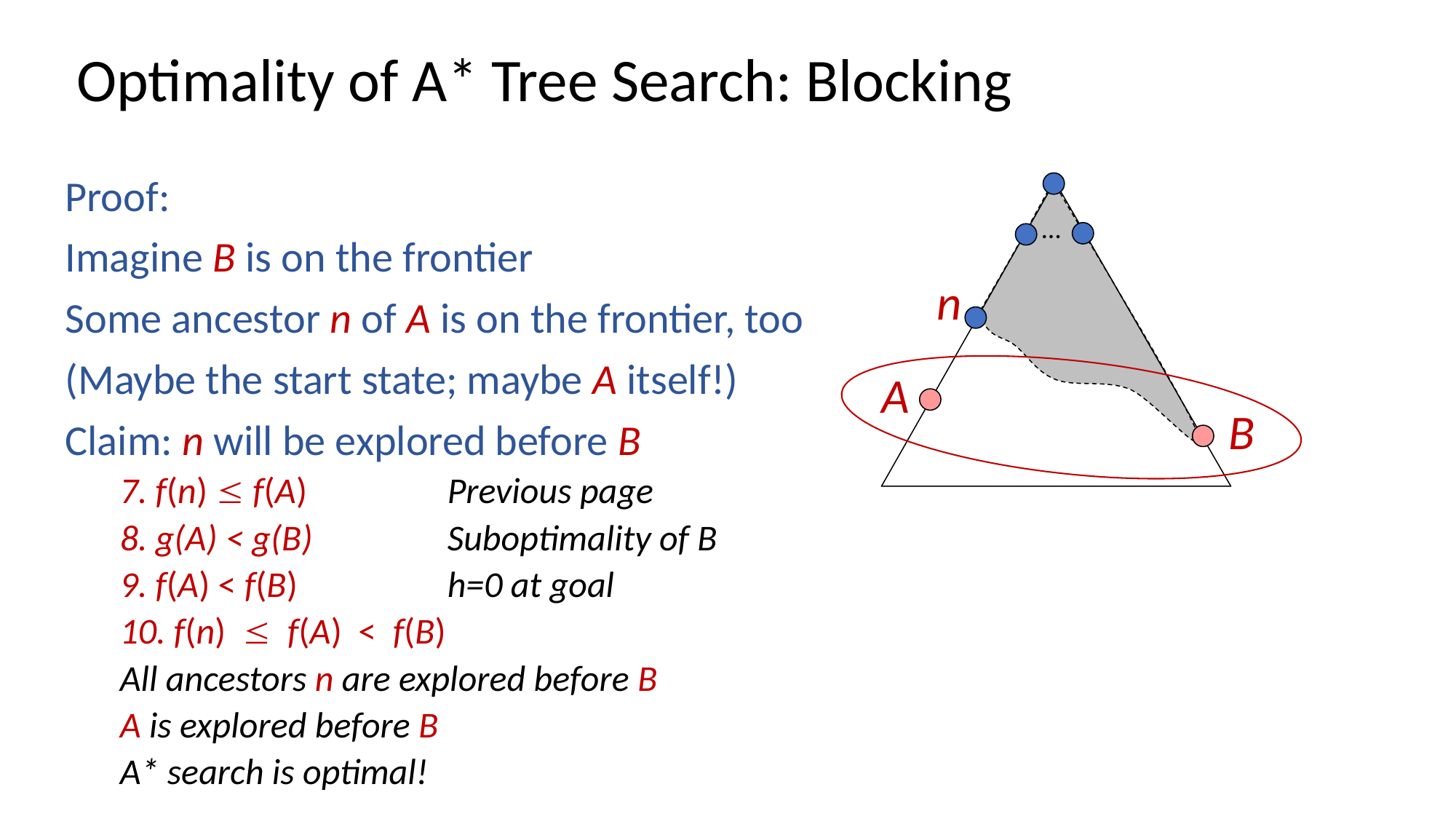

# Optimality of A* Tree Search: Blocking
Proof:
Imagine B is on the frontier
Some ancestor n of A is on the frontier, too
(Maybe the start state; maybe A itself!)
Claim: n will be explored before B
7. f(n) ≤ f(A)		Previous page
8. g(A) < g(B)		Suboptimality of B
9. f(A) < f(B)		h=0 at goal
10. f(n)  ≤  f(A)  <  f(B)
All ancestors n are explored before B
A is explored before B
A* search is optimal!

…

n

A

B